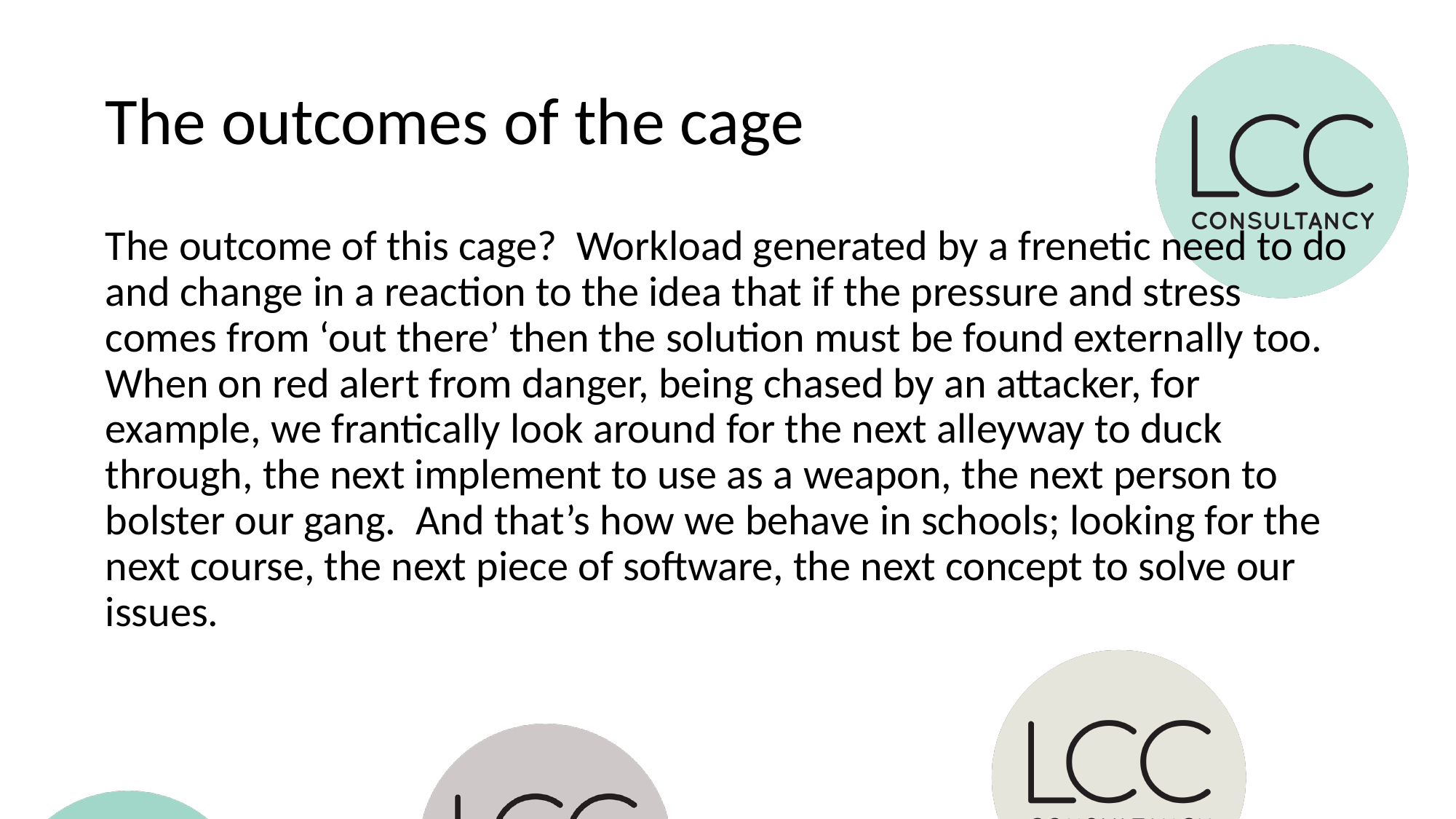

# The outcomes of the cage
The outcome of this cage?  Workload generated by a frenetic need to do and change in a reaction to the idea that if the pressure and stress comes from ‘out there’ then the solution must be found externally too.  When on red alert from danger, being chased by an attacker, for example, we frantically look around for the next alleyway to duck through, the next implement to use as a weapon, the next person to bolster our gang.  And that’s how we behave in schools; looking for the next course, the next piece of software, the next concept to solve our issues.